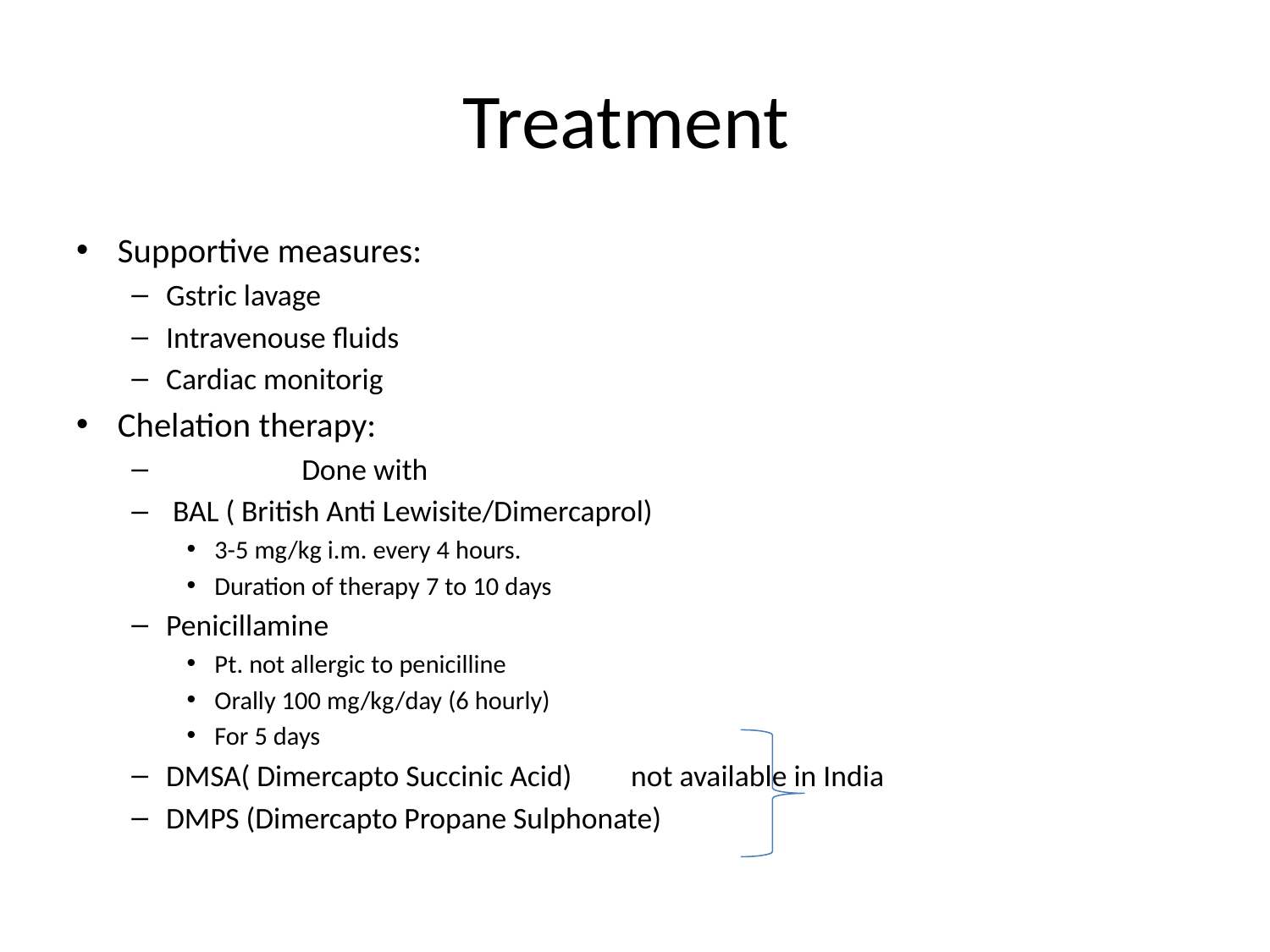

# Treatment
Supportive measures:
Gstric lavage
Intravenouse fluids
Cardiac monitorig
Chelation therapy:
                    Done with
 BAL ( British Anti Lewisite/Dimercaprol)
3-5 mg/kg i.m. every 4 hours.
Duration of therapy 7 to 10 days
Penicillamine
Pt. not allergic to penicilline
Orally 100 mg/kg/day (6 hourly)
For 5 days
DMSA( Dimercapto Succinic Acid)		not available in India
DMPS (Dimercapto Propane Sulphonate)